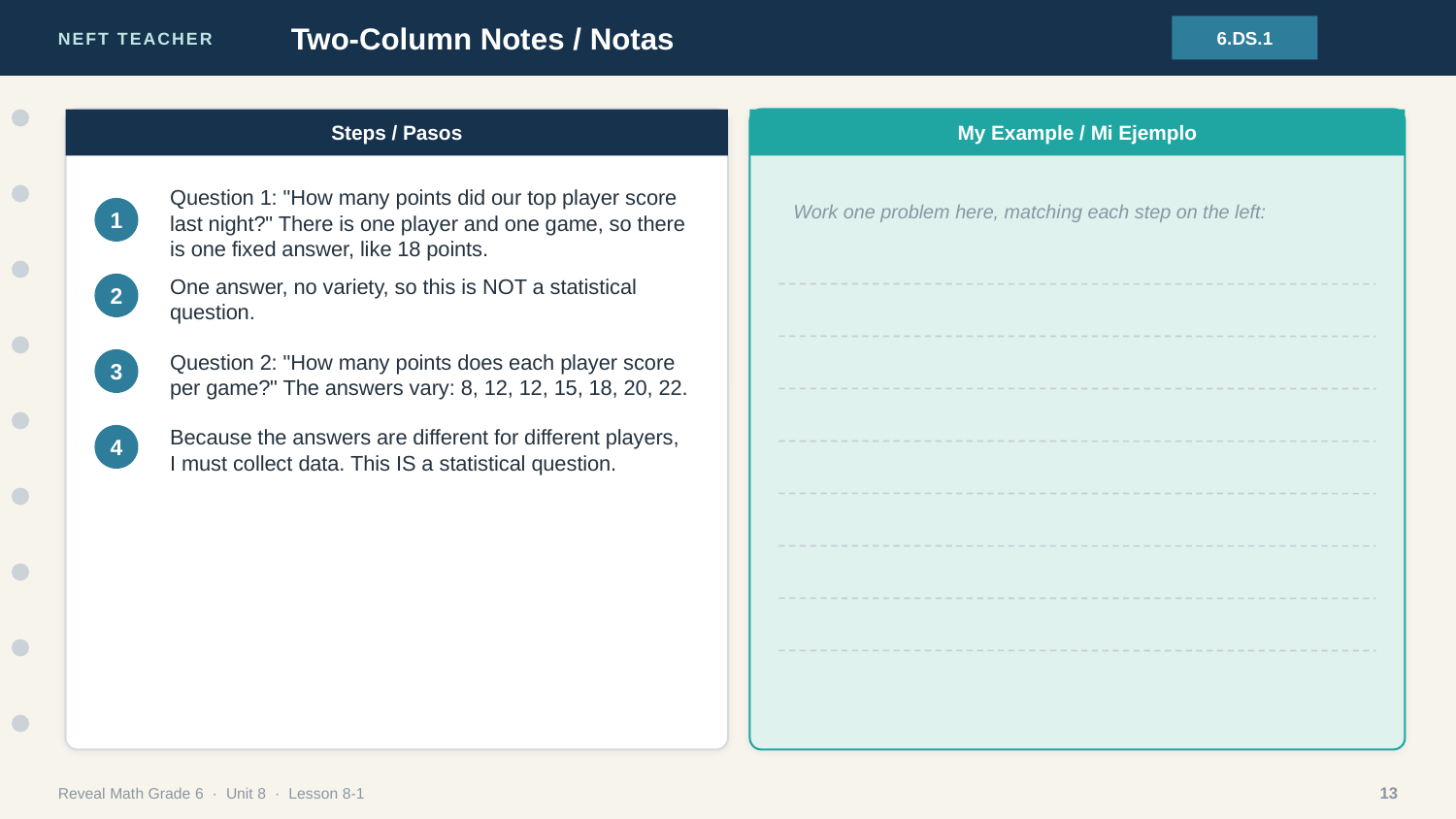

NEFT TEACHER
Two-Column Notes / Notas
6.DS.1

Steps / Pasos

My Example / Mi Ejemplo
Work one problem here, matching each step on the left:

Question 1: "How many points did our top player score last night?" There is one player and one game, so there is one fixed answer, like 18 points.

1

One answer, no variety, so this is NOT a statistical question.

2

Question 2: "How many points does each player score per game?" The answers vary: 8, 12, 12, 15, 18, 20, 22.

3

Because the answers are different for different players, I must collect data. This IS a statistical question.

4

Reveal Math Grade 6  ·  Unit 8  ·  Lesson 8-1
13